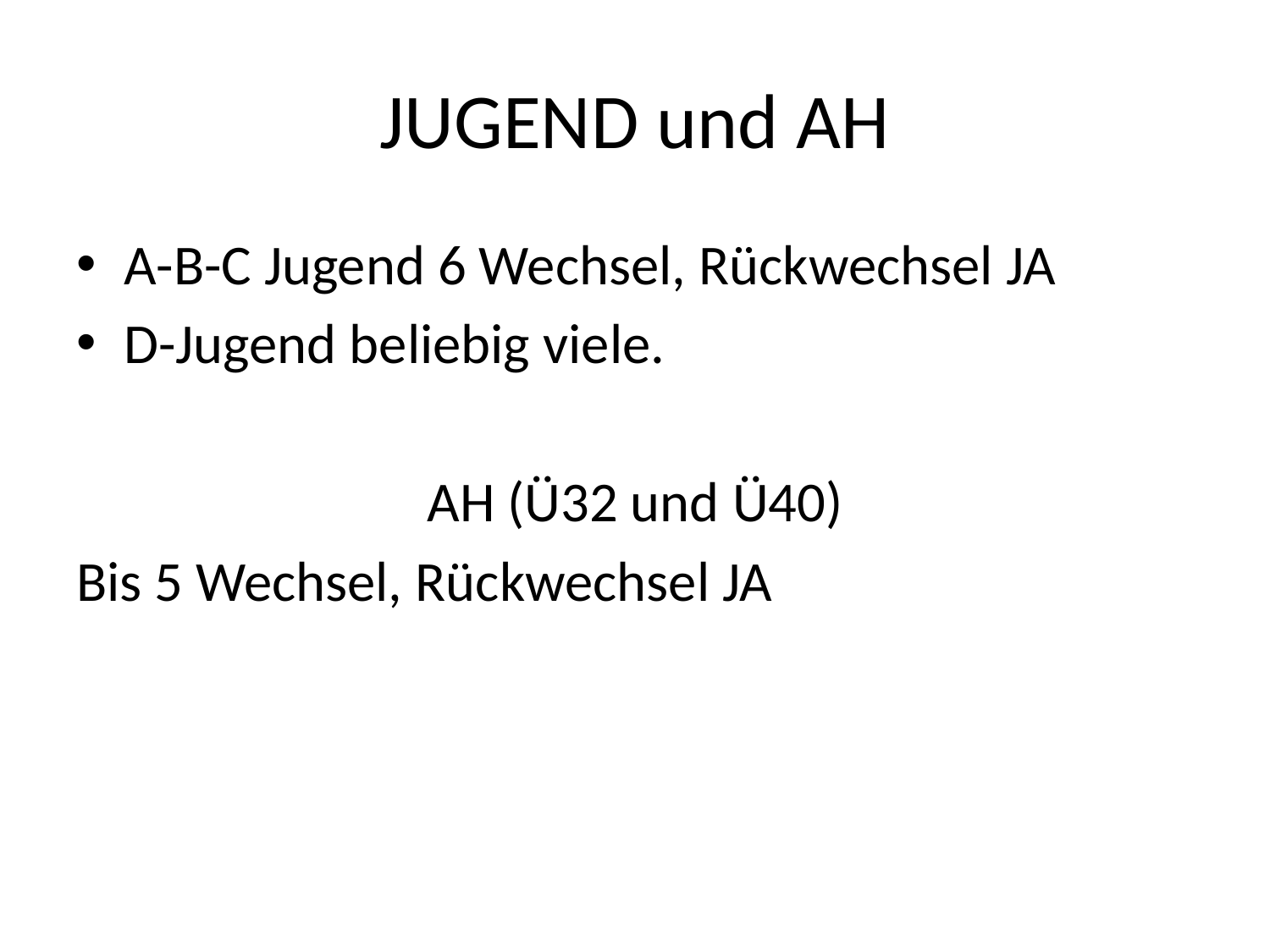

# JUGEND und AH
A-B-C Jugend 6 Wechsel, Rückwechsel JA
D-Jugend beliebig viele.

AH (Ü32 und Ü40)
Bis 5 Wechsel, Rückwechsel JA